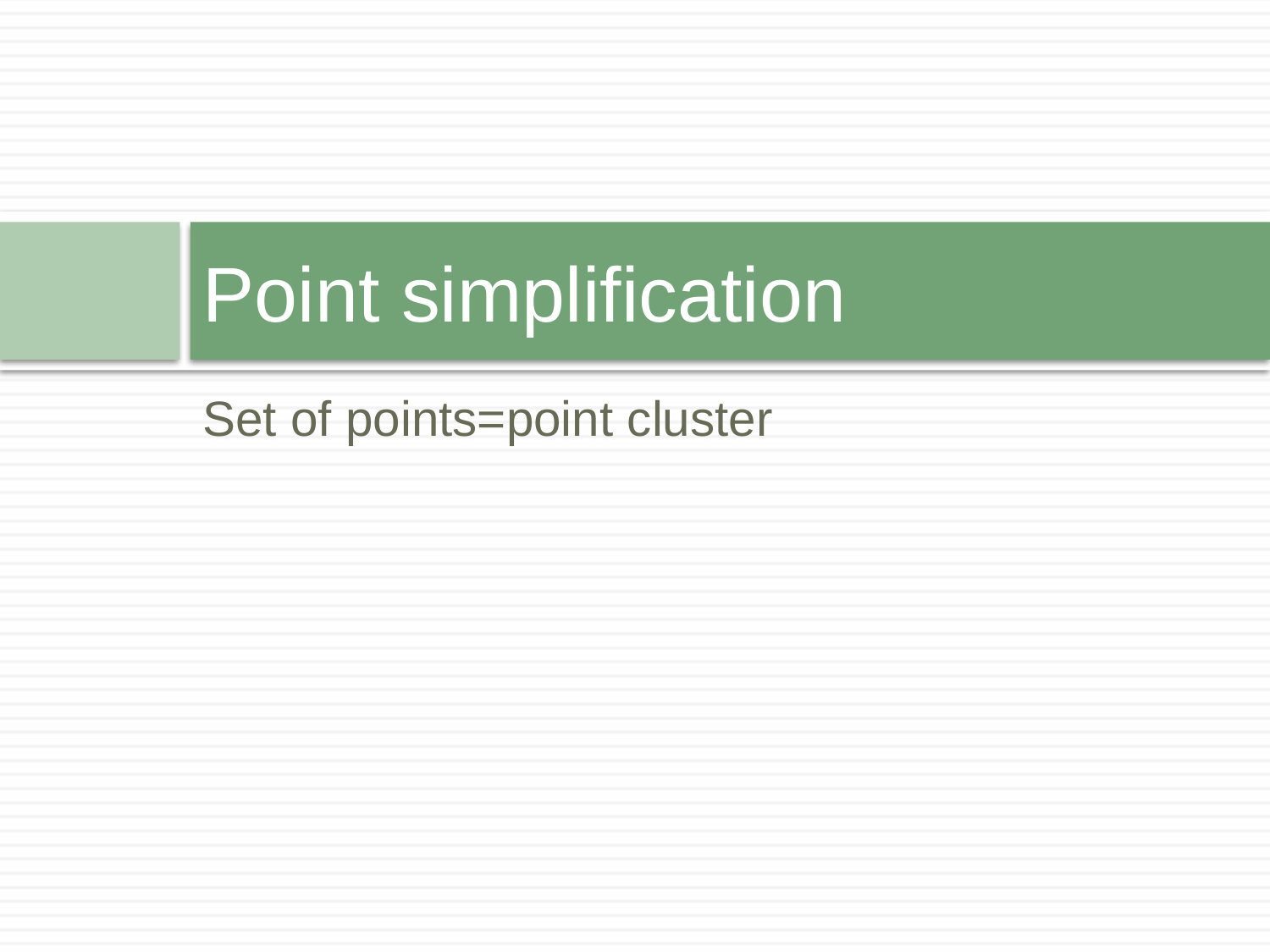

# Point simplification
Set of points=point cluster